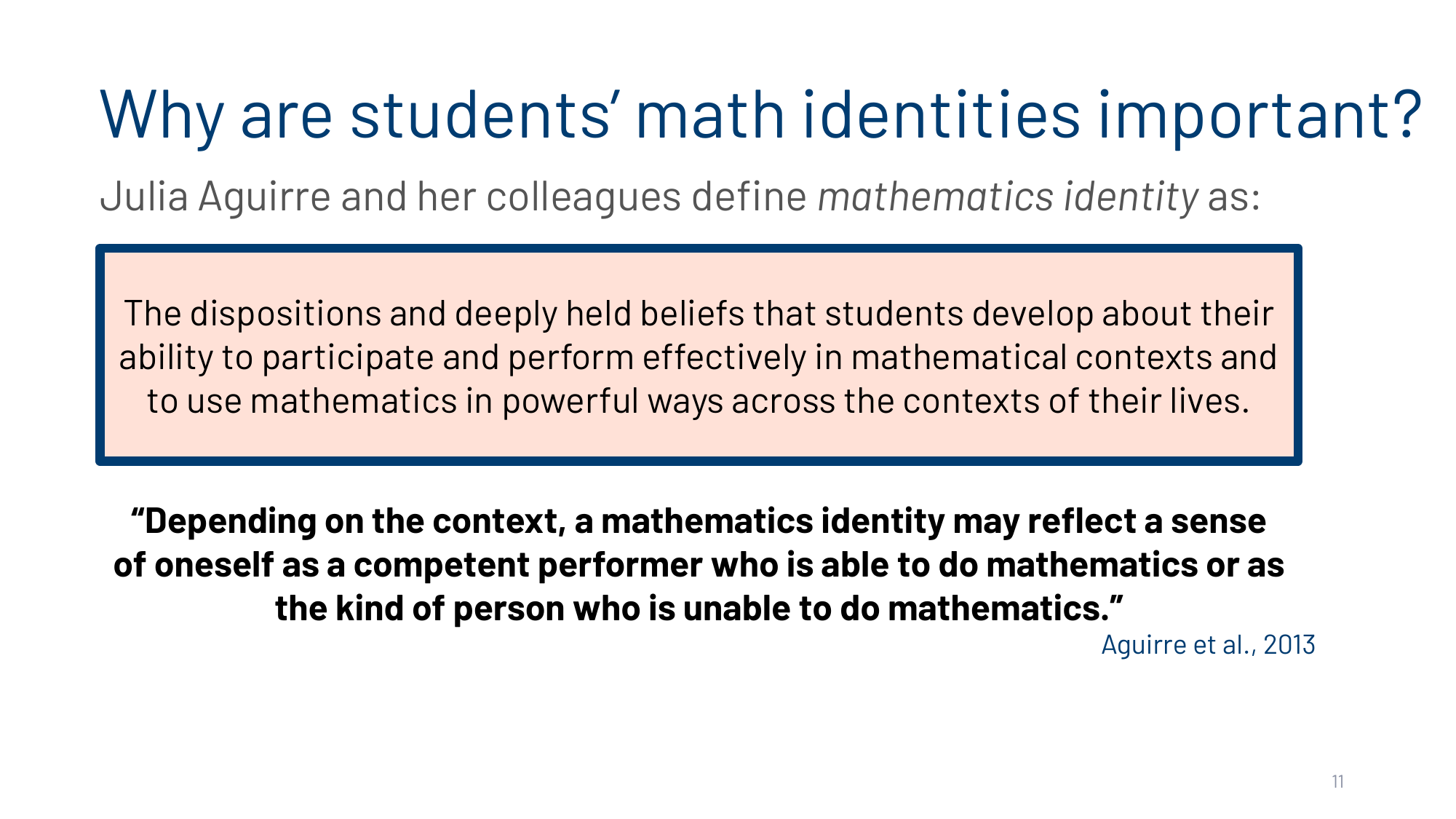

# Why are students’ math identities important?
Julia Aguirre and her colleagues define mathematics identity as:

The dispositions and deeply held beliefs that students develop about their ability to participate and perform effectively in mathematical contexts and to use mathematics in powerful ways across the contexts of their lives.
“Depending on the context, a mathematics identity may reflect a sense of oneself as a competent performer who is able to do mathematics or as the kind of person who is unable to do mathematics.”
Aguirre et al., 2013
11